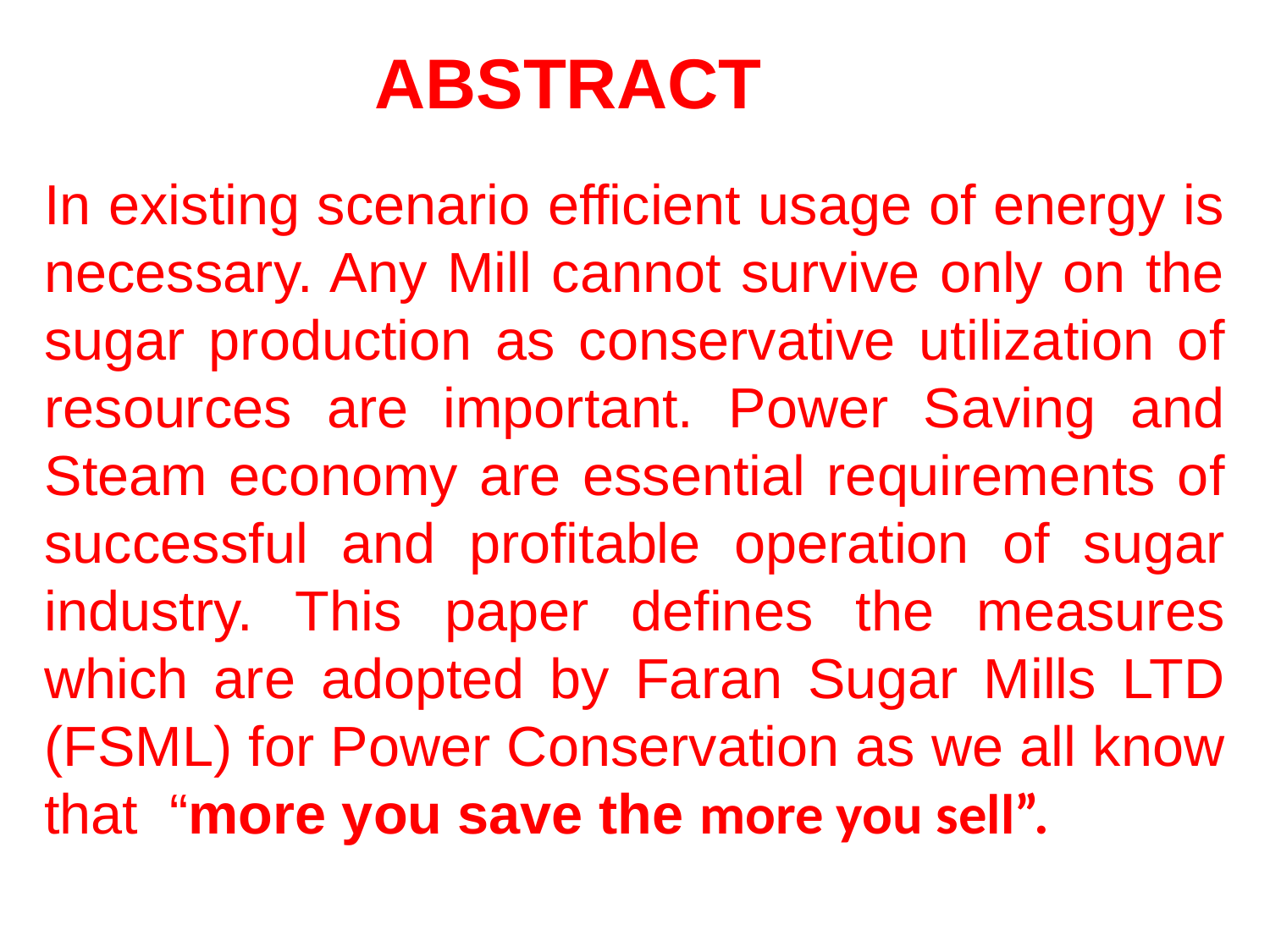

ABSTRACT
In existing scenario efficient usage of energy is necessary. Any Mill cannot survive only on the sugar production as conservative utilization of resources are important. Power Saving and Steam economy are essential requirements of successful and profitable operation of sugar industry. This paper defines the measures which are adopted by Faran Sugar Mills LTD (FSML) for Power Conservation as we all know that  “more you save the more you sell”.